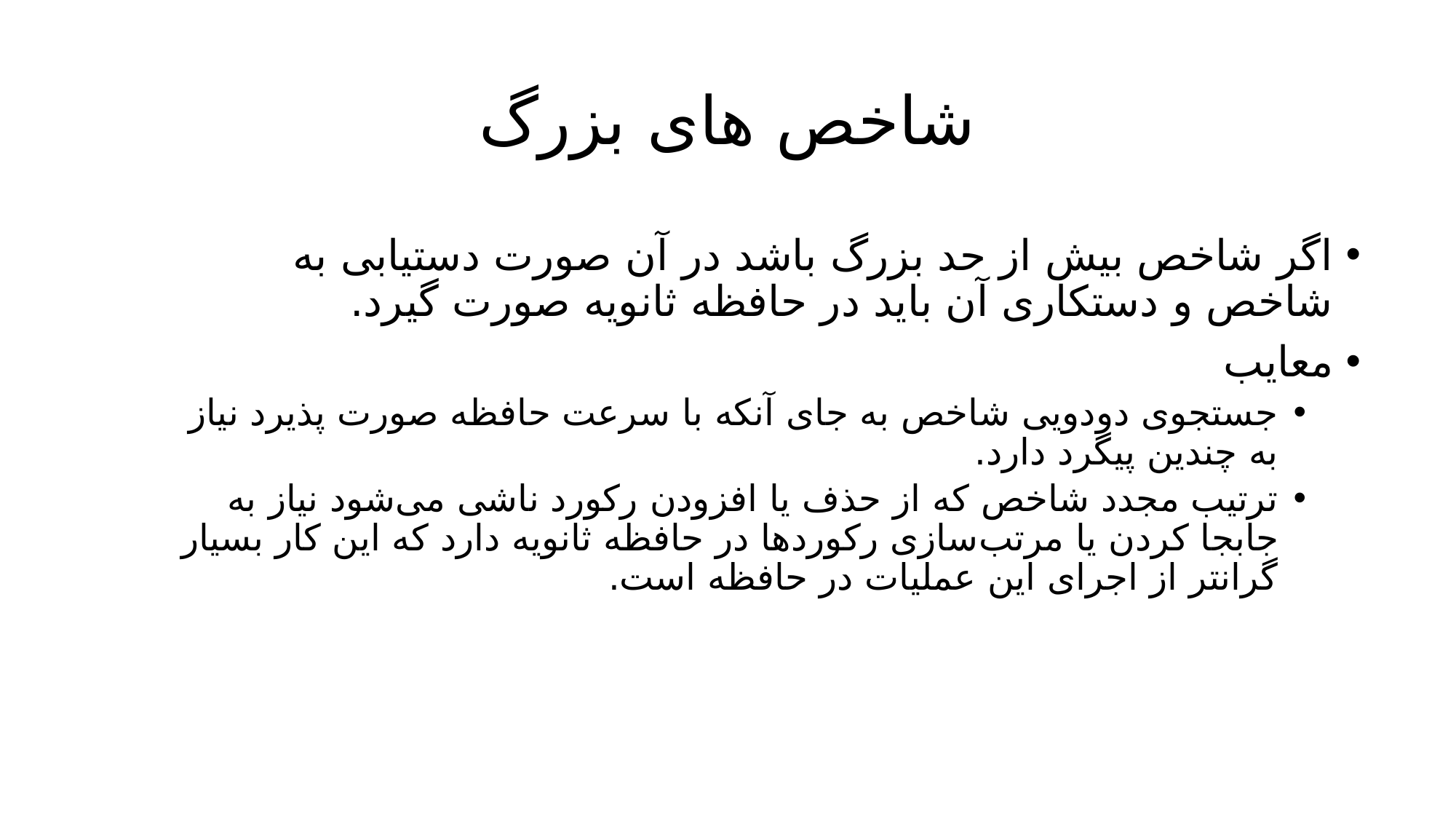

# شاخص های بزرگ
اگر شاخص بیش از حد بزرگ باشد در آن صورت دستیابی به شاخص و دستکاری آن باید در حافظه ثانویه صورت گیرد.
معایب
جستجوی دودویی شاخص به جای آنکه با سرعت حافظه صورت پذیرد نیاز به چندین پیگرد دارد.
ترتیب مجدد شاخص که از حذف یا افزودن رکورد ناشی می‌شود نیاز به جابجا کردن یا مرتب‌سازی رکوردها در حافظه ثانویه دارد که این کار بسیار گرانتر از اجرای این عملیات در حافظه است.